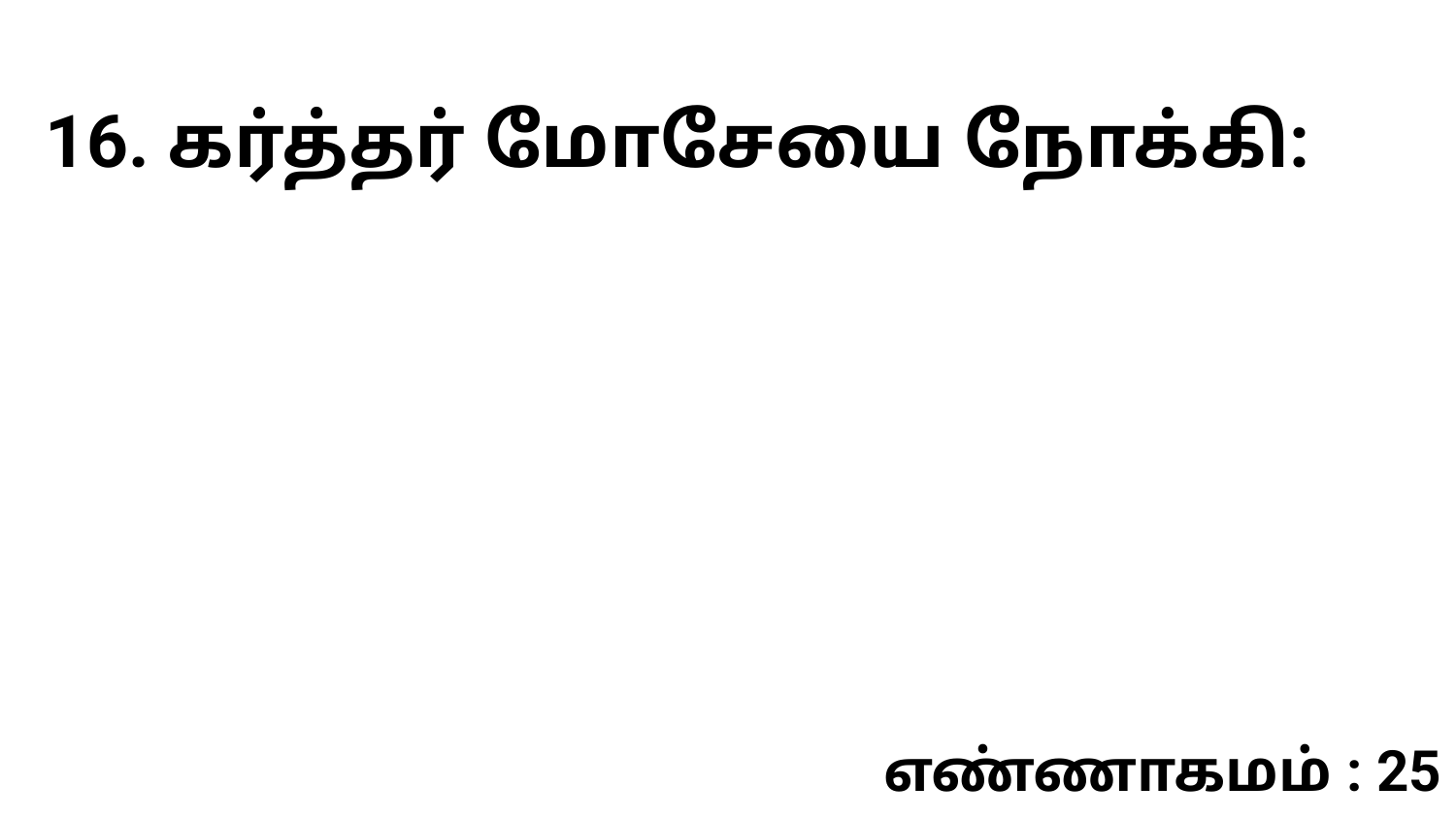

16. கர்த்தர் மோசேயை நோக்கி:
எண்ணாகமம் : 25